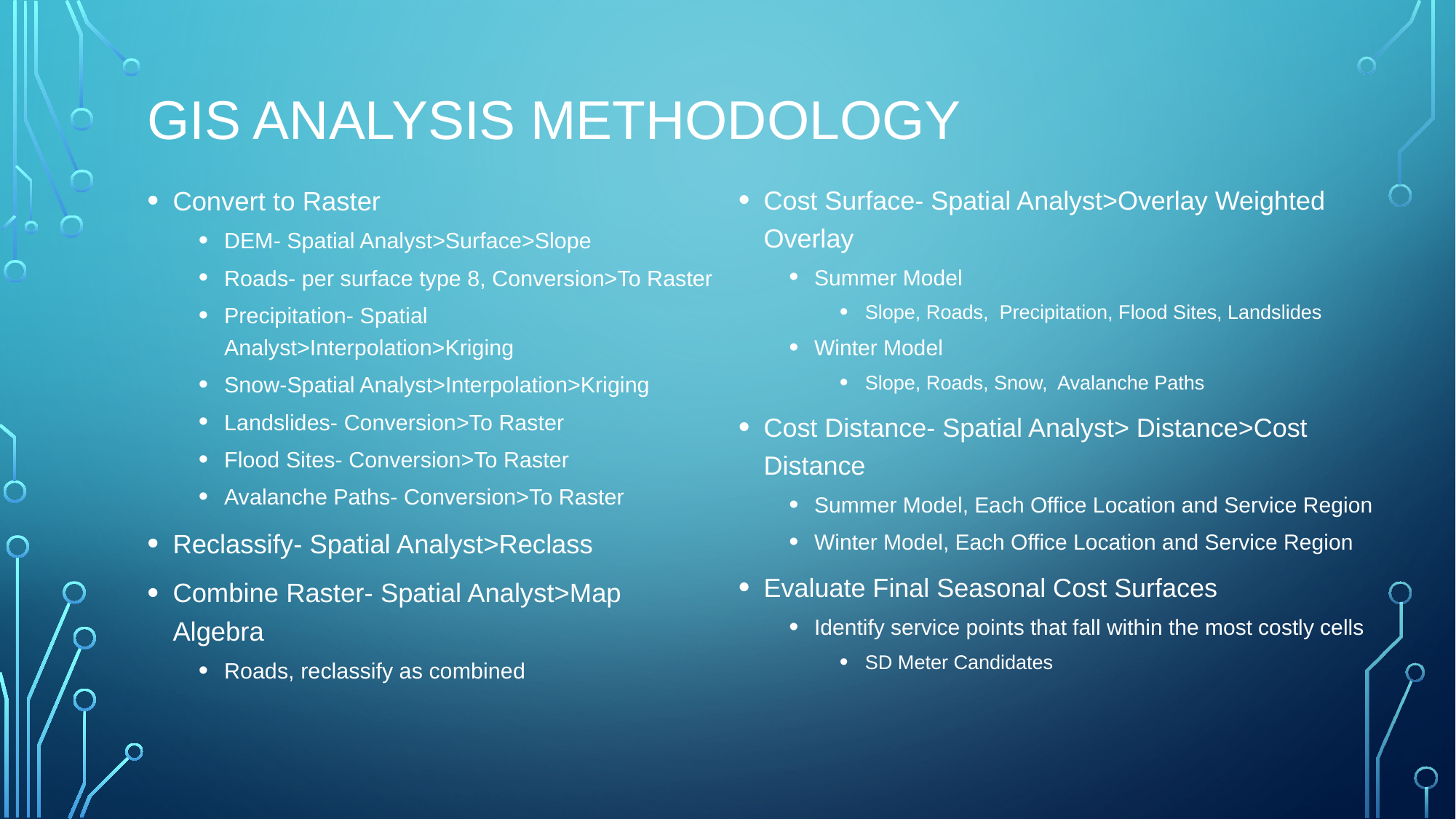

# GIS Analysis Methodology
Convert to Raster
DEM- Spatial Analyst>Surface>Slope
Roads- per surface type 8, Conversion>To Raster
Precipitation- Spatial Analyst>Interpolation>Kriging
Snow-Spatial Analyst>Interpolation>Kriging
Landslides- Conversion>To Raster
Flood Sites- Conversion>To Raster
Avalanche Paths- Conversion>To Raster
Reclassify- Spatial Analyst>Reclass
Combine Raster- Spatial Analyst>Map Algebra
Roads, reclassify as combined

Cost Surface- Spatial Analyst>Overlay Weighted Overlay
Summer Model
Slope, Roads,  Precipitation, Flood Sites, Landslides
Winter Model
Slope, Roads, Snow,  Avalanche Paths
Cost Distance- Spatial Analyst> Distance>Cost Distance
Summer Model, Each Office Location and Service Region
Winter Model, Each Office Location and Service Region
Evaluate Final Seasonal Cost Surfaces
Identify service points that fall within the most costly cells
SD Meter Candidates